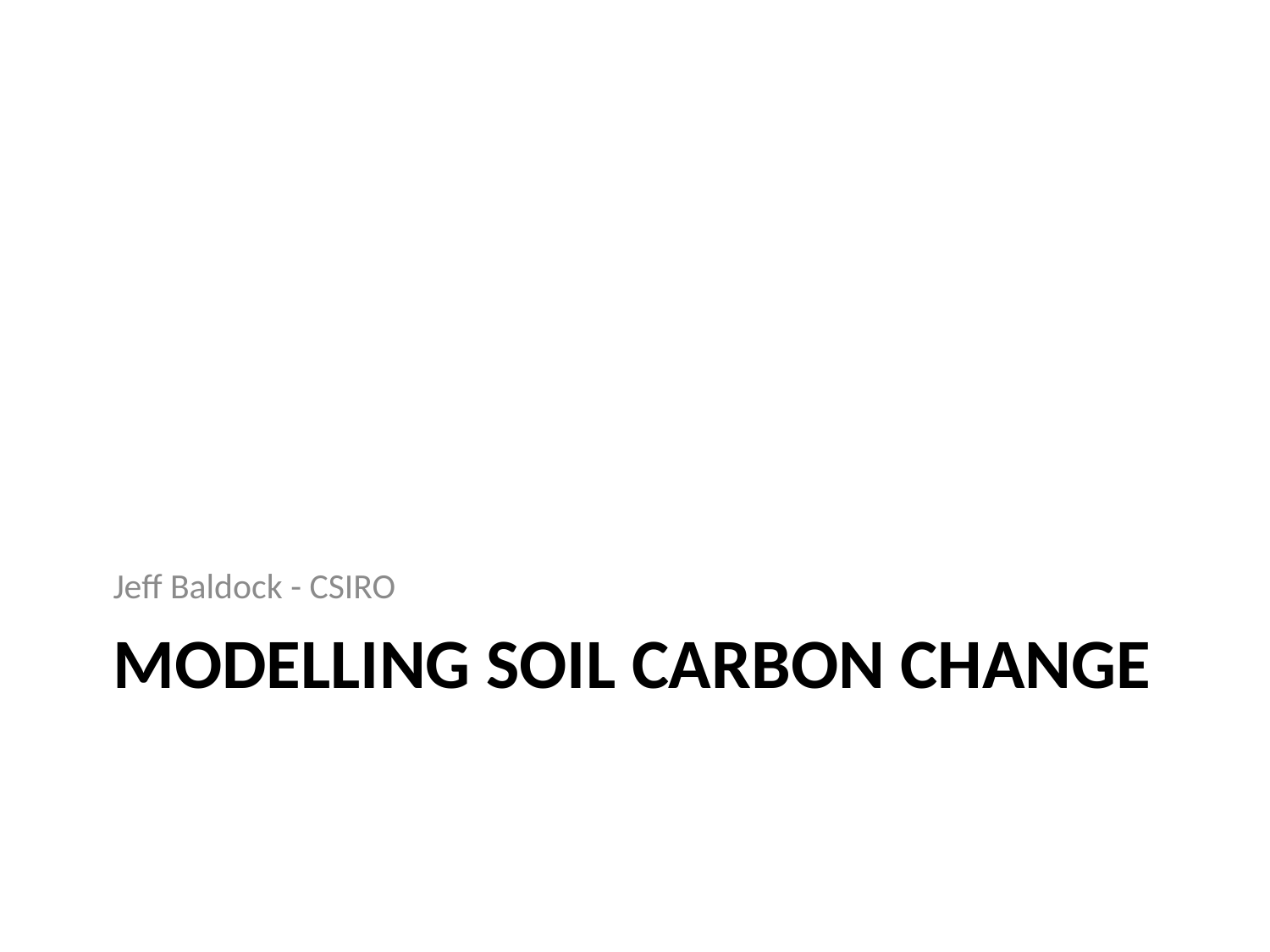

Jeff Baldock - CSIRO
# Modelling Soil carbon change